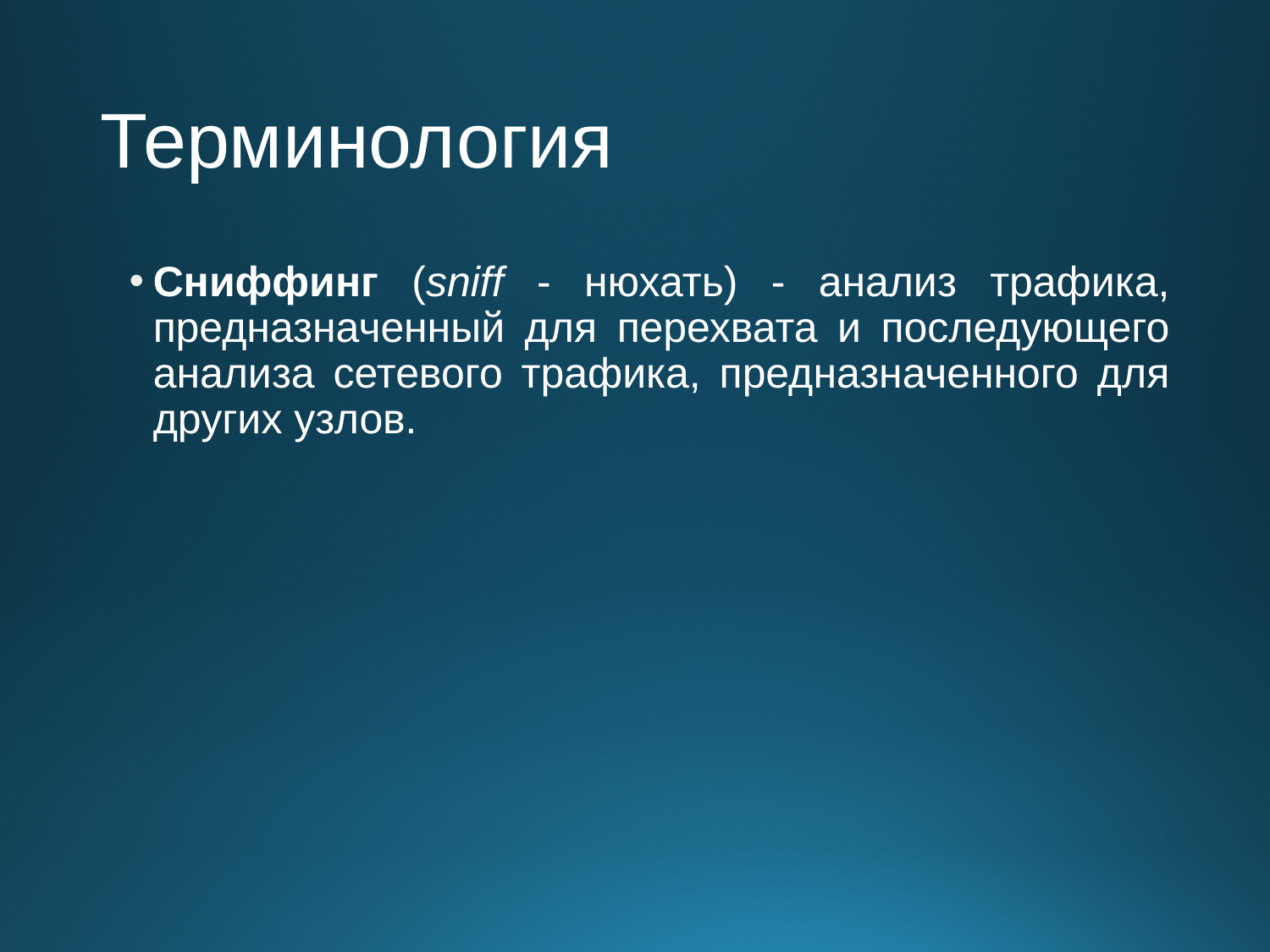

# Терминология
Сниффинг (sniff - нюхать) - анализ трафика, предназначенный для перехвата и последующего анализа сетевого трафика, предназначенного для других узлов.